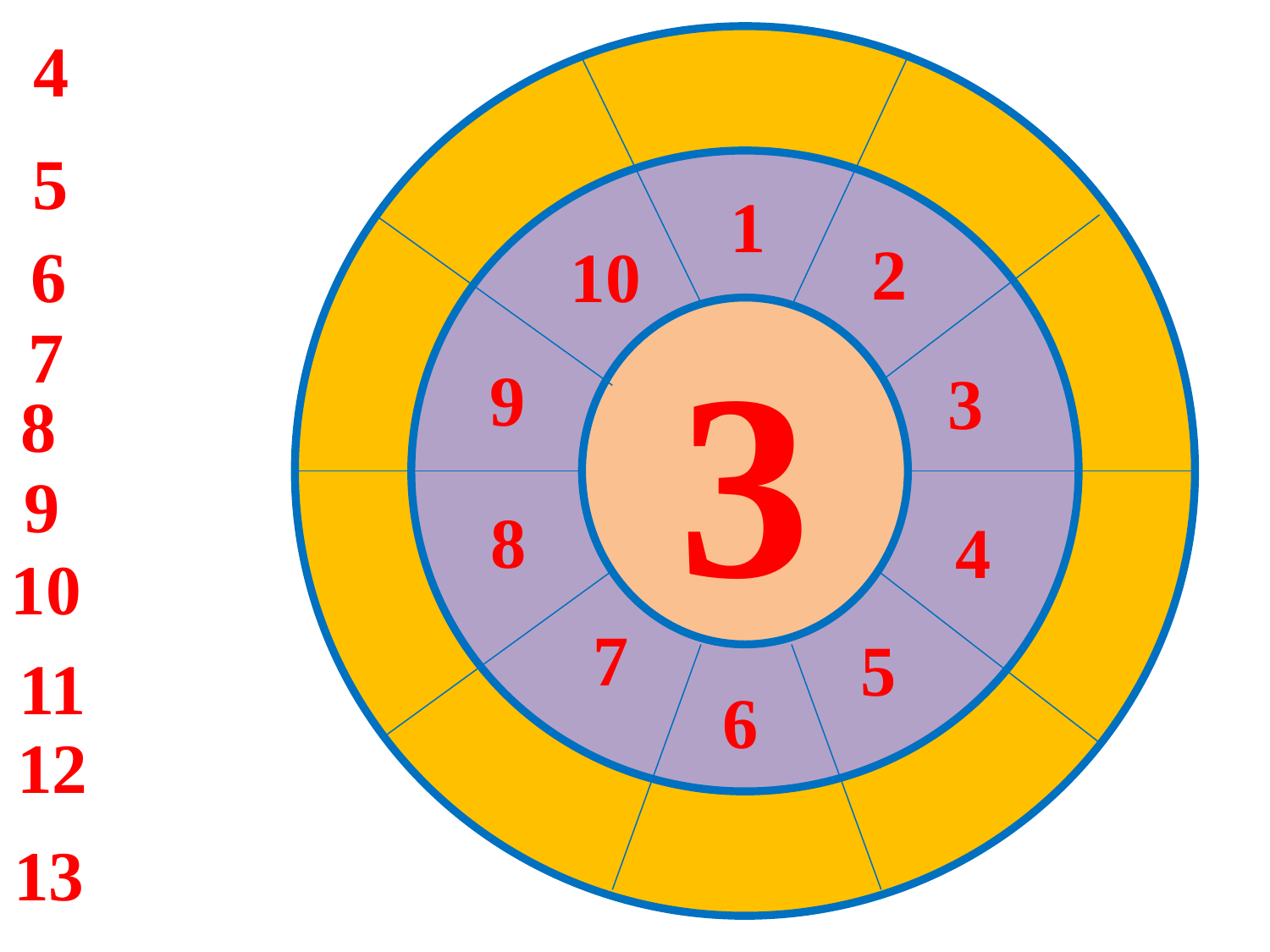

4

11
3
5
1
# 2
6
10
7
9
3
8
9
8
4
10
7
5
11
6
12
13